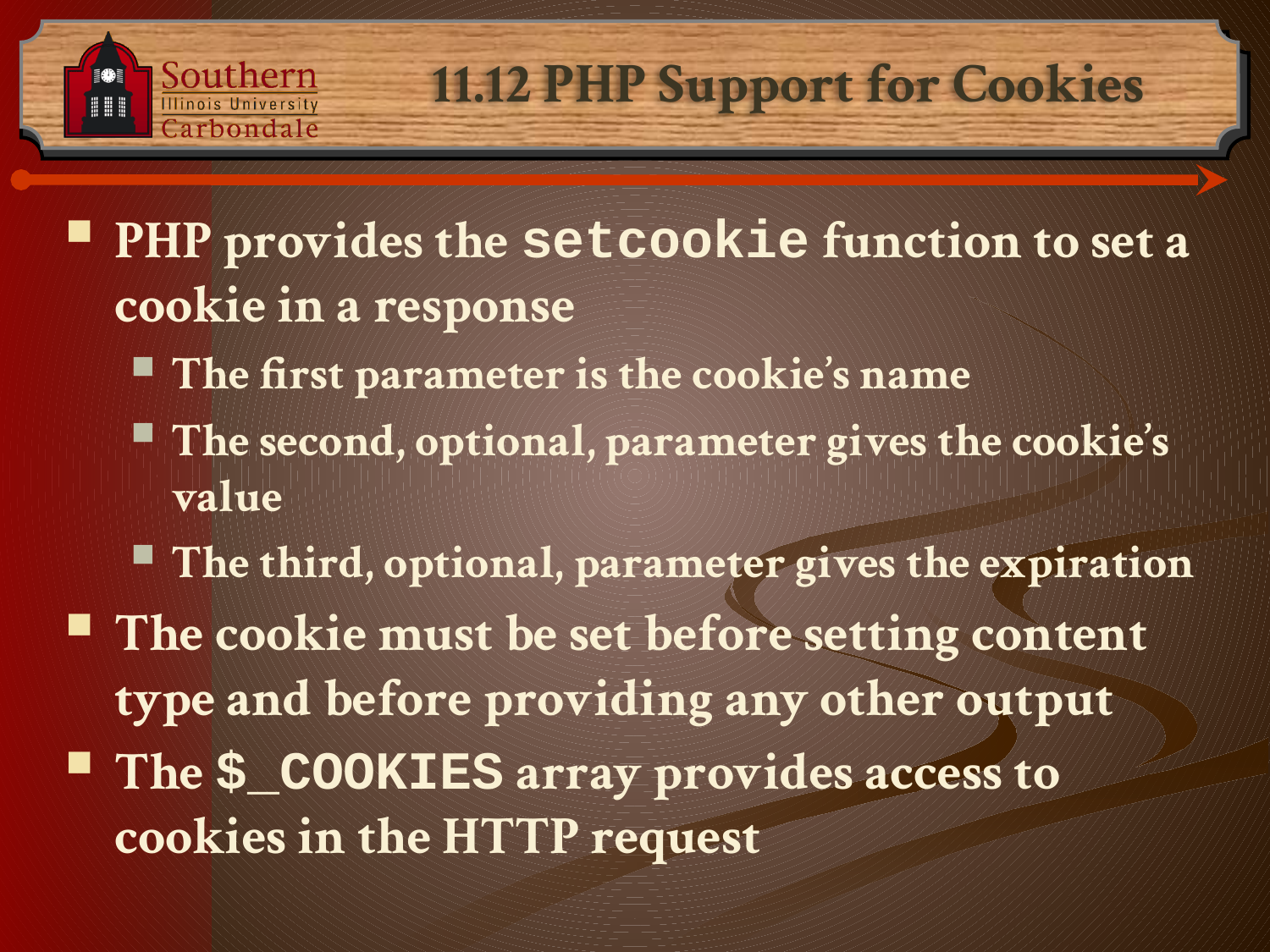

# 11.12 PHP Support for Cookies
PHP provides the setcookie function to set a cookie in a response
The first parameter is the cookie’s name
The second, optional, parameter gives the cookie’s value
The third, optional, parameter gives the expiration
The cookie must be set before setting content type and before providing any other output
The $_COOKIES array provides access to cookies in the HTTP request